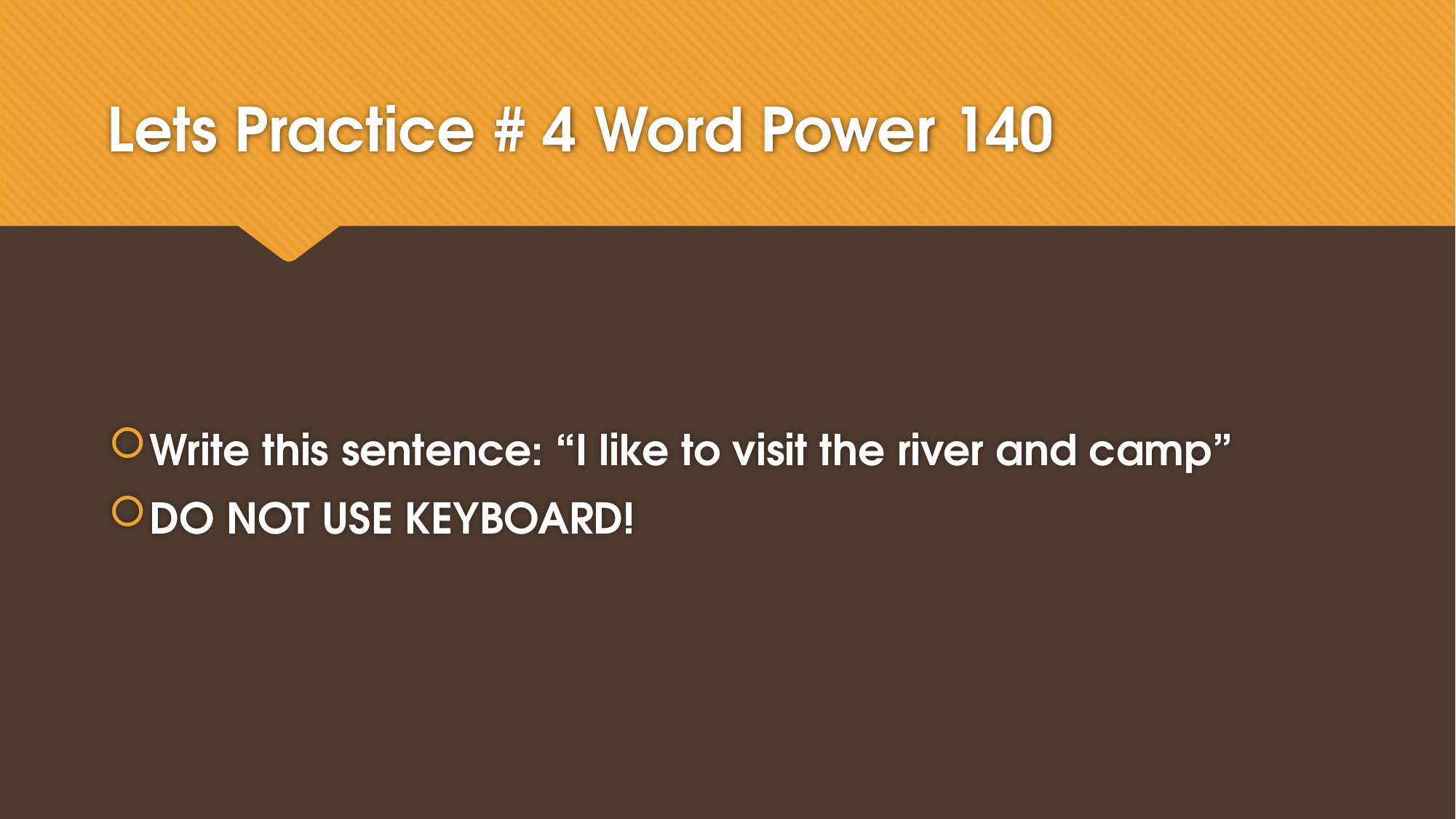

# Lets Practice # 4 Word Power 140
Write this sentence: “I like to visit the river and camp”
DO NOT USE KEYBOARD!